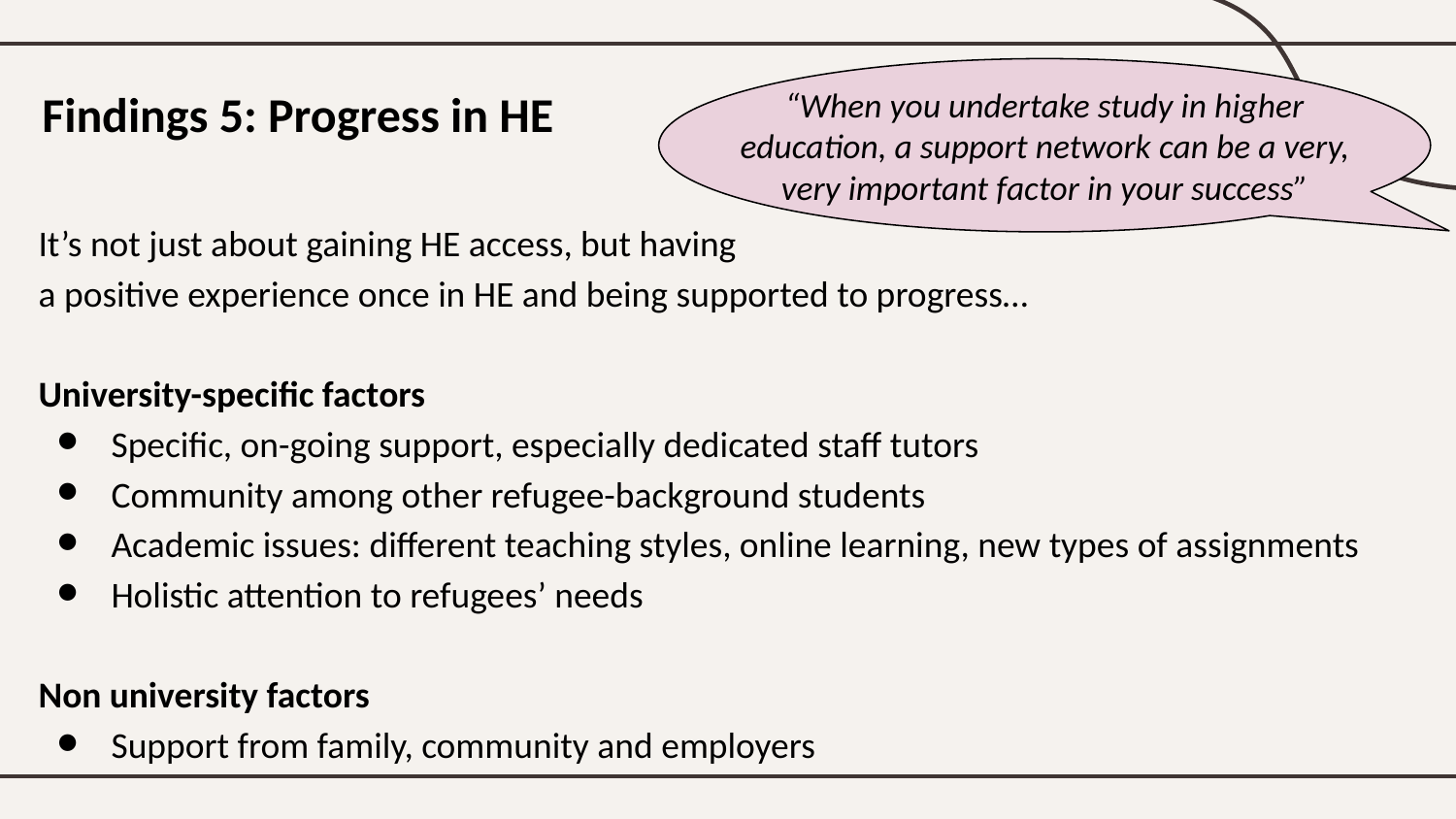

# Findings 5: Progress in HE
“When you undertake study in higher education, a support network can be a very, very important factor in your success”
It’s not just about gaining HE access, but having
a positive experience once in HE and being supported to progress…

University-specific factors
Specific, on-going support, especially dedicated staff tutors
Community among other refugee-background students
Academic issues: different teaching styles, online learning, new types of assignments
Holistic attention to refugees’ needs

Non university factors
Support from family, community and employers